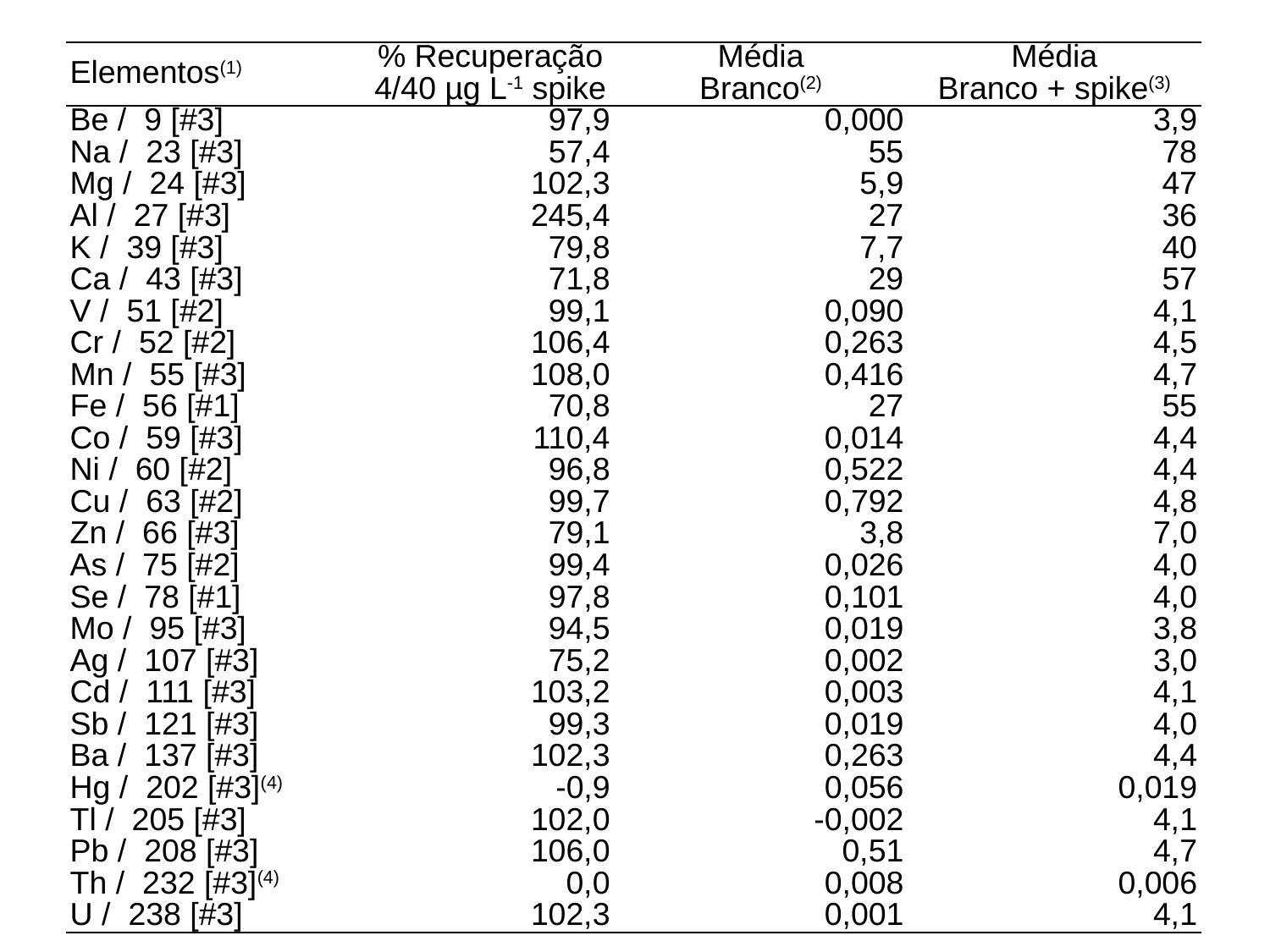

| Elementos(1) | % Recuperação | Média | Média |
| --- | --- | --- | --- |
|  | 4/40 µg L‑1 spike | Branco(2) | Branco + spike(3) |
| Be / 9 [#3] | 97,9 | 0,000 | 3,9 |
| Na / 23 [#3] | 57,4 | 55 | 78 |
| Mg / 24 [#3] | 102,3 | 5,9 | 47 |
| Al / 27 [#3] | 245,4 | 27 | 36 |
| K / 39 [#3] | 79,8 | 7,7 | 40 |
| Ca / 43 [#3] | 71,8 | 29 | 57 |
| V / 51 [#2] | 99,1 | 0,090 | 4,1 |
| Cr / 52 [#2] | 106,4 | 0,263 | 4,5 |
| Mn / 55 [#3] | 108,0 | 0,416 | 4,7 |
| Fe / 56 [#1] | 70,8 | 27 | 55 |
| Co / 59 [#3] | 110,4 | 0,014 | 4,4 |
| Ni / 60 [#2] | 96,8 | 0,522 | 4,4 |
| Cu / 63 [#2] | 99,7 | 0,792 | 4,8 |
| Zn / 66 [#3] | 79,1 | 3,8 | 7,0 |
| As / 75 [#2] | 99,4 | 0,026 | 4,0 |
| Se / 78 [#1] | 97,8 | 0,101 | 4,0 |
| Mo / 95 [#3] | 94,5 | 0,019 | 3,8 |
| Ag / 107 [#3] | 75,2 | 0,002 | 3,0 |
| Cd / 111 [#3] | 103,2 | 0,003 | 4,1 |
| Sb / 121 [#3] | 99,3 | 0,019 | 4,0 |
| Ba / 137 [#3] | 102,3 | 0,263 | 4,4 |
| Hg / 202 [#3](4) | -0,9 | 0,056 | 0,019 |
| Tl / 205 [#3] | 102,0 | -0,002 | 4,1 |
| Pb / 208 [#3] | 106,0 | 0,51 | 4,7 |
| Th / 232 [#3](4) | 0,0 | 0,008 | 0,006 |
| U / 238 [#3] | 102,3 | 0,001 | 4,1 |